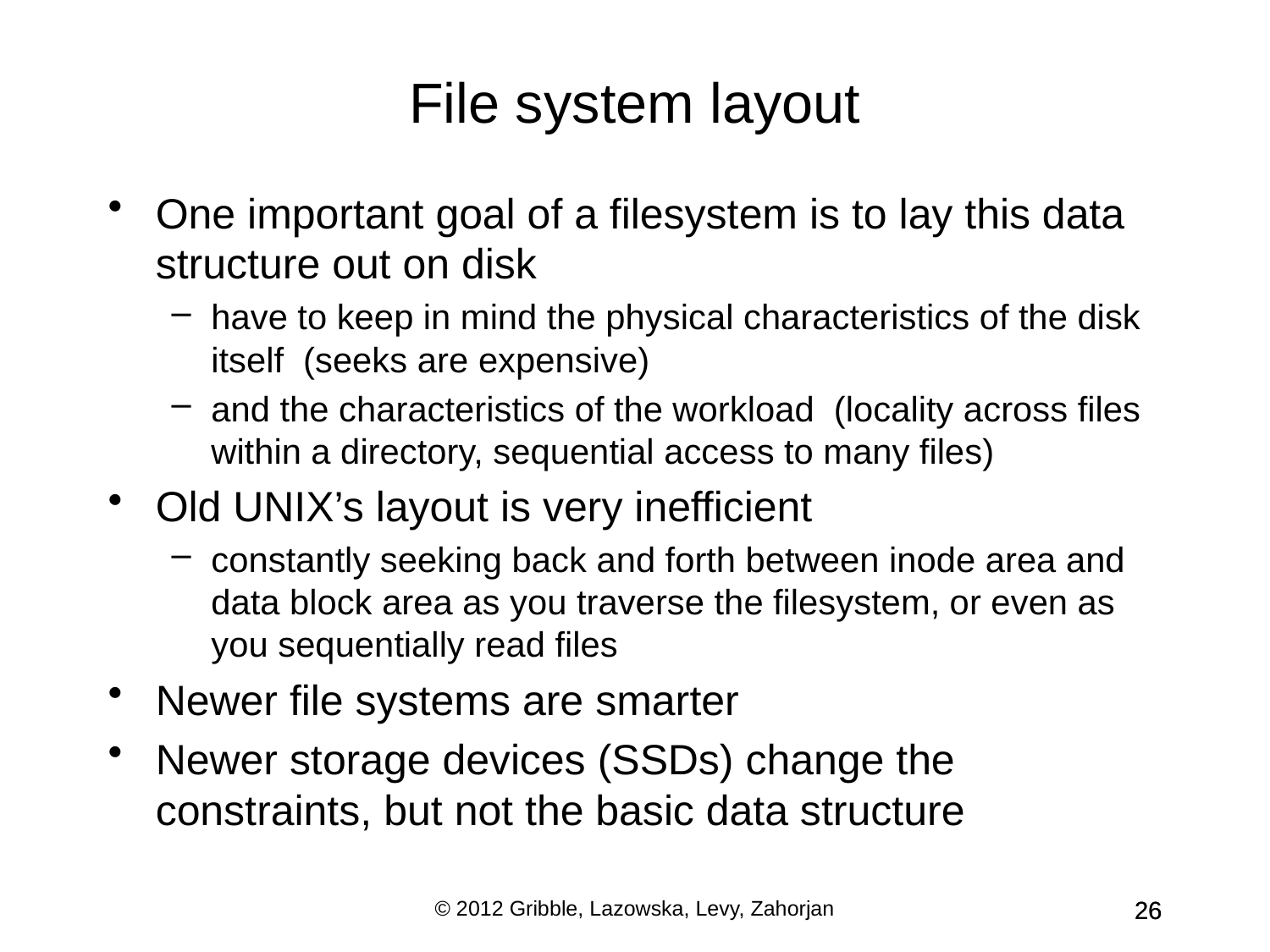

File system layout
One important goal of a filesystem is to lay this data structure out on disk
have to keep in mind the physical characteristics of the disk itself  (seeks are expensive)
and the characteristics of the workload  (locality across files within a directory, sequential access to many files)
Old UNIX’s layout is very inefficient
constantly seeking back and forth between inode area and data block area as you traverse the filesystem, or even as you sequentially read files
Newer file systems are smarter
Newer storage devices (SSDs) change the constraints, but not the basic data structure
© 2012 Gribble, Lazowska, Levy, Zahorjan

26
26